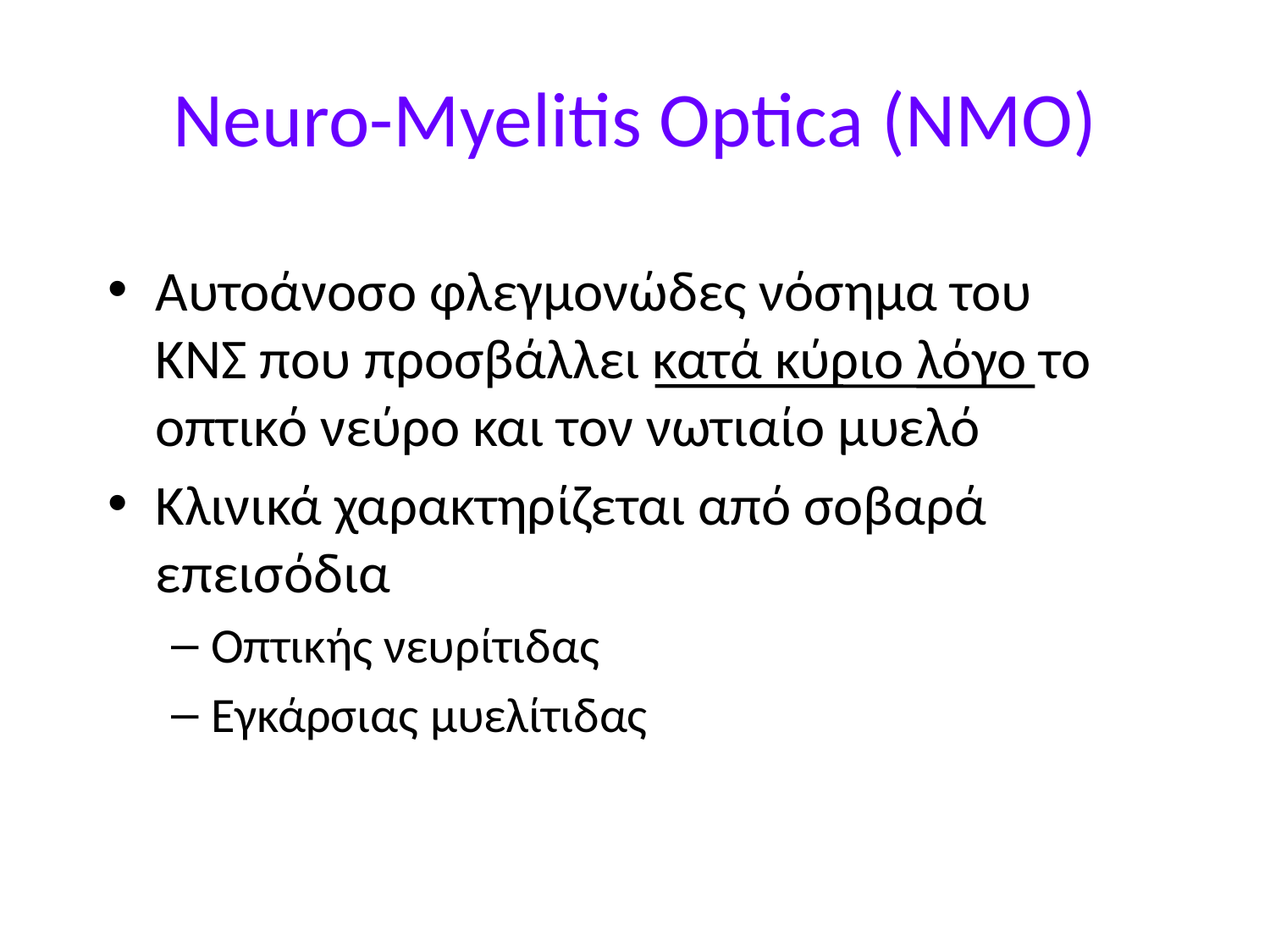

# Neuro-Myelitis Optica (NMO)
Αυτοάνοσο φλεγμονώδες νόσημα του    ΚΝΣ που προσβάλλει κατά κύριο λόγο το οπτικό νεύρο και τον νωτιαίο μυελό
Κλινικά χαρακτηρίζεται από σοβαρά επεισόδια
Οπτικής νευρίτιδας
Εγκάρσιας μυελίτιδας